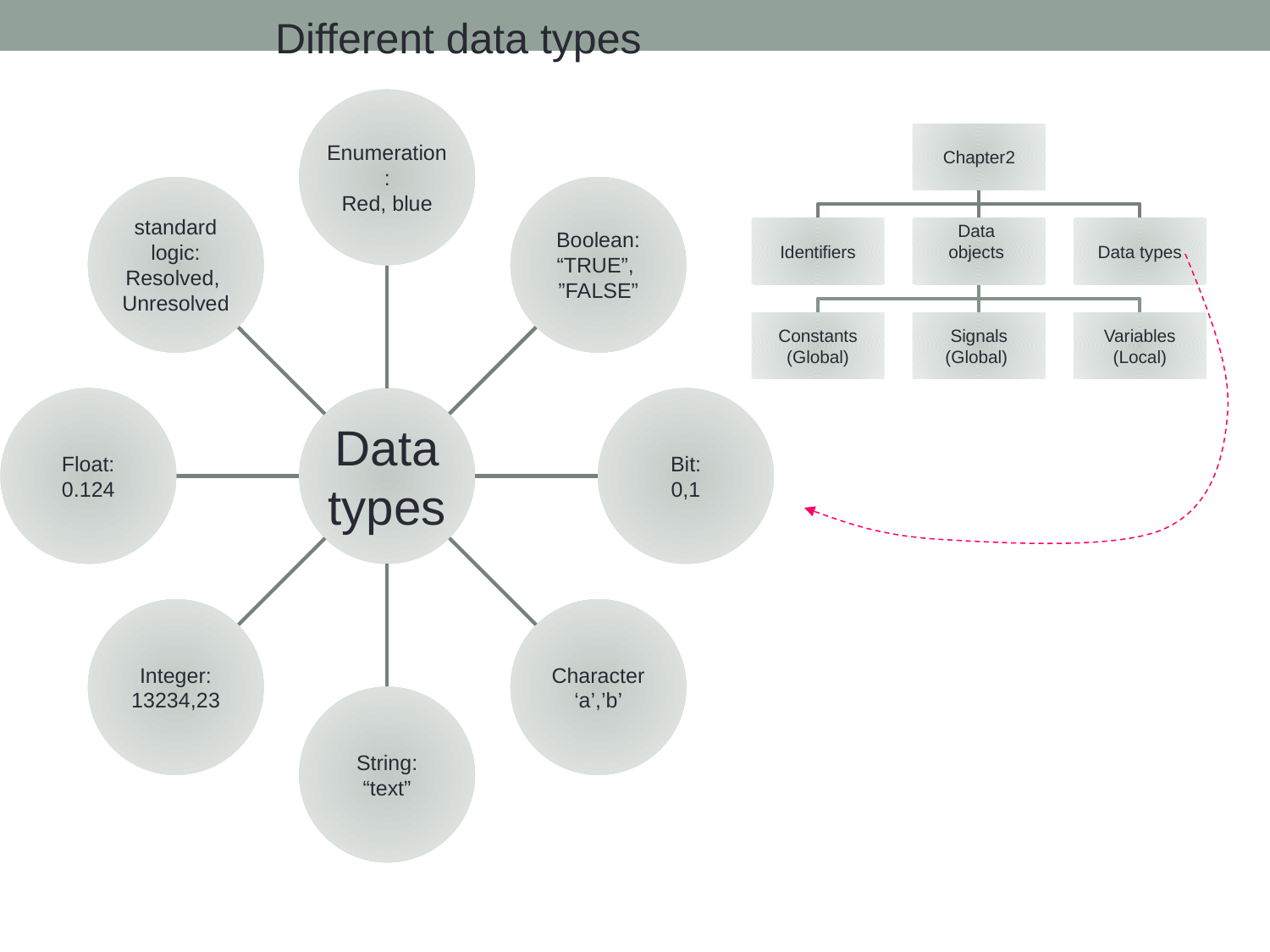

Different data types
Chapter2
Identifiers
Data
objects

Constants
(Global)
Signals
(Global)
Variables
(Local)
Data types
#
Data types

Enumeration:
Red, blue

Boolean:
“TRUE”,
”FALSE”

Bit:
0,1

Character
‘a’,’b’

String:
“text”

Integer:
13234,23

Float:
0.124

standard logic:
Resolved,
Unresolved

VHDL 2. Identifiers, data objects and data types ver.6a
24